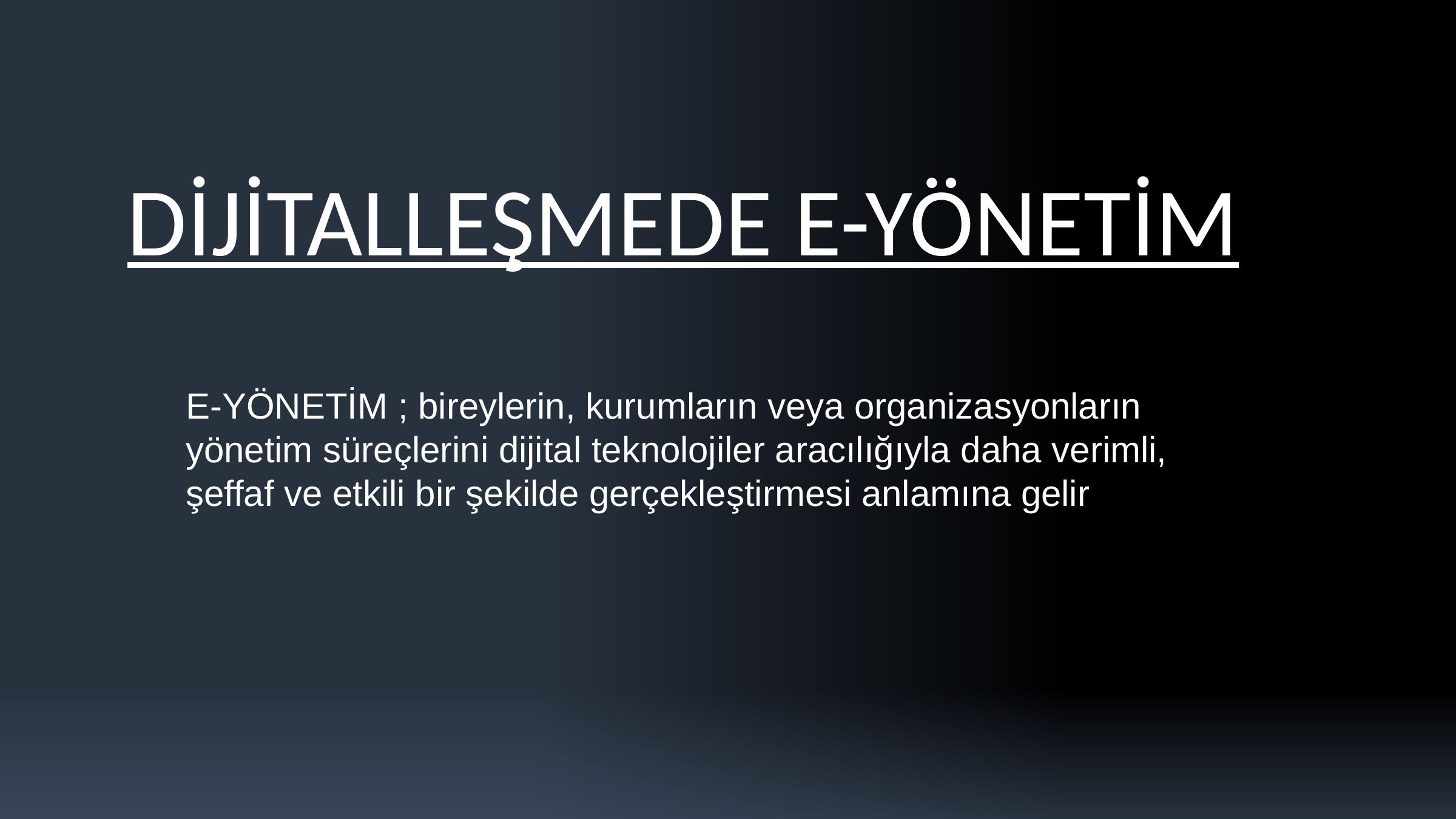

# DİJİTALLEŞMEDE E-YÖNETİM
E-YÖNETİM ; bireylerin, kurumların veya organizasyonların yönetim süreçlerini dijital teknolojiler aracılığıyla daha verimli, şeffaf ve etkili bir şekilde gerçekleştirmesi anlamına gelir